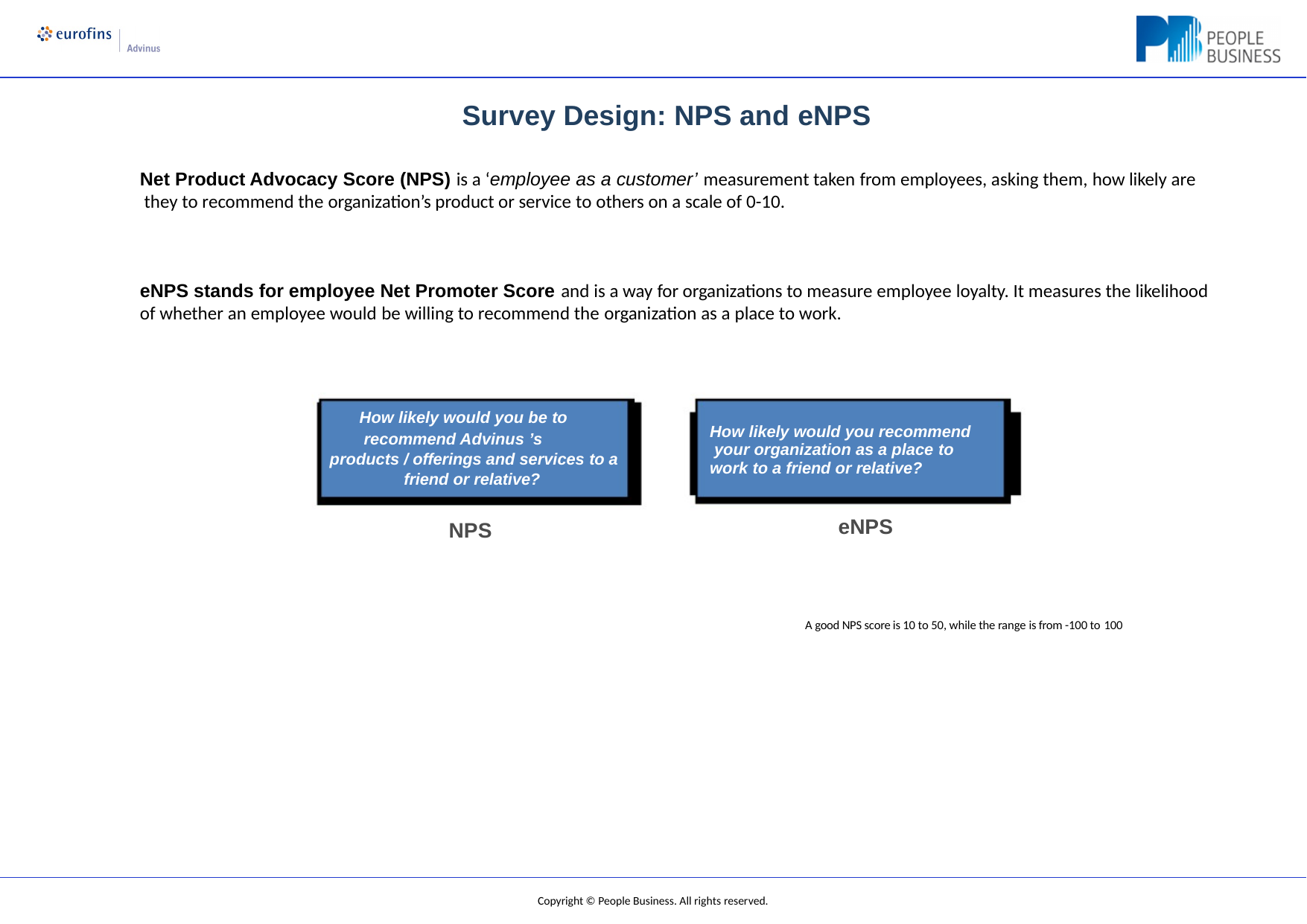

# Survey Design: NPS and eNPS
Net Product Advocacy Score (NPS) is a ‘employee as a customer’ measurement taken from employees, asking them, how likely are  they to recommend the organization’s product or service to others on a scale of 0-10.
eNPS stands for employee Net Promoter Score and is a way for organizations to measure employee loyalty. It measures the likelihood  of whether an employee would be willing to recommend the organization as a place to work.

How likely would you be to  recommend Advinus ’s
products / offerings and services to a  friend or relative?
How likely would you recommend  your organization as a place to  work to a friend or relative?
eNPS
NPS
A good NPS score is 10 to 50, while the range is from -100 to 100

Copyright © People Business. All rights reserved.